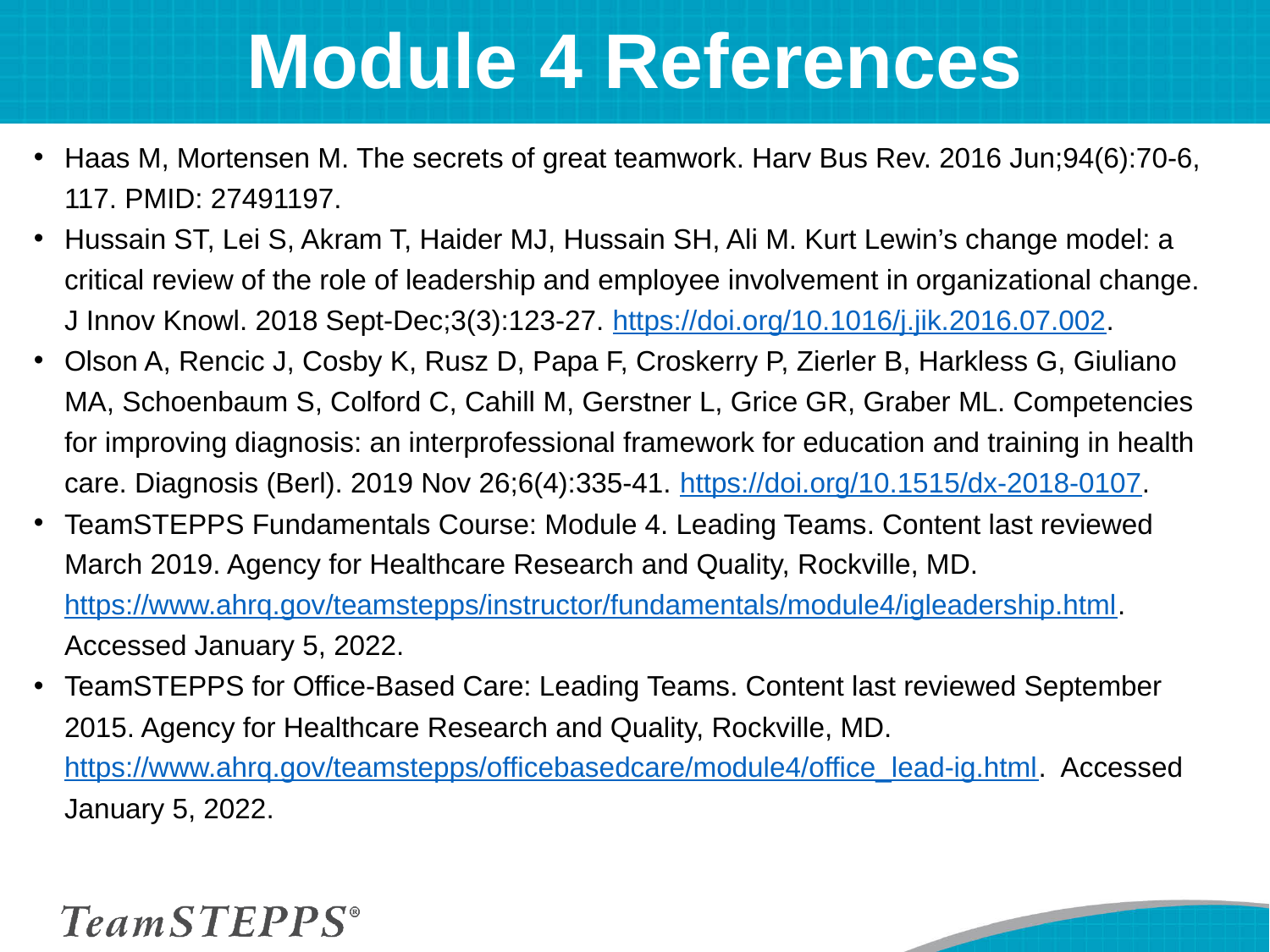

# Module 4 References
Haas M, Mortensen M. The secrets of great teamwork. Harv Bus Rev. 2016 Jun;94(6):70-6, 117. PMID: 27491197.
Hussain ST, Lei S, Akram T, Haider MJ, Hussain SH, Ali M. Kurt Lewin’s change model: a critical review of the role of leadership and employee involvement in organizational change. J Innov Knowl. 2018 Sept-Dec;3(3):123-27. https://doi.org/10.1016/j.jik.2016.07.002.
Olson A, Rencic J, Cosby K, Rusz D, Papa F, Croskerry P, Zierler B, Harkless G, Giuliano MA, Schoenbaum S, Colford C, Cahill M, Gerstner L, Grice GR, Graber ML. Competencies for improving diagnosis: an interprofessional framework for education and training in health care. Diagnosis (Berl). 2019 Nov 26;6(4):335-41. https://doi.org/10.1515/dx-2018-0107.
TeamSTEPPS Fundamentals Course: Module 4. Leading Teams. Content last reviewed March 2019. Agency for Healthcare Research and Quality, Rockville, MD. https://www.ahrq.gov/teamstepps/instructor/fundamentals/module4/igleadership.html.  Accessed January 5, 2022.
TeamSTEPPS for Office-Based Care: Leading Teams. Content last reviewed September 2015. Agency for Healthcare Research and Quality, Rockville, MD. https://www.ahrq.gov/teamstepps/officebasedcare/module4/office_lead-ig.html.  Accessed January 5, 2022.